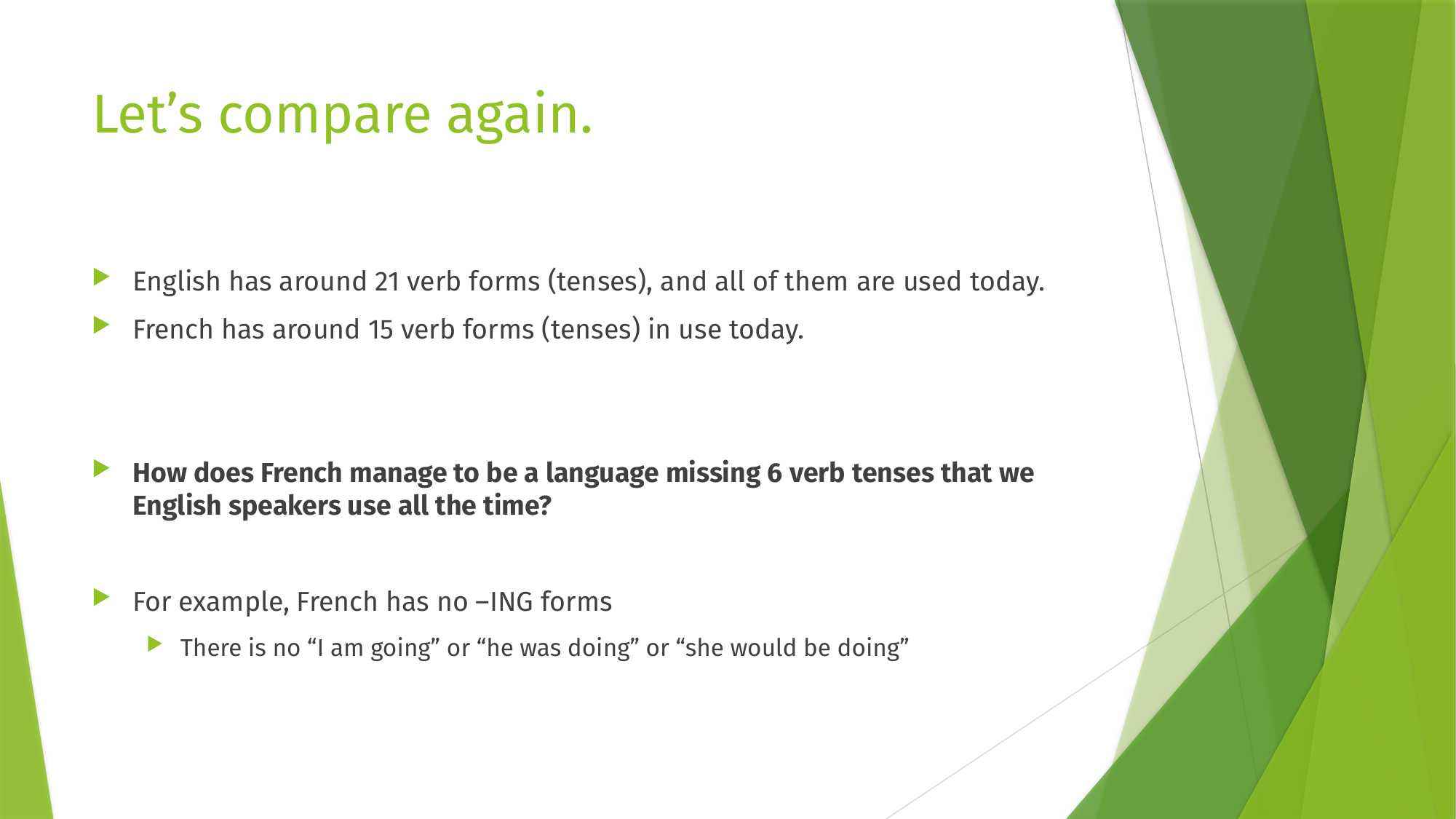

# Let’s compare again.
English has around 21 verb forms (tenses), and all of them are used today.
French has around 15 verb forms (tenses) in use today.

How does French manage to be a language missing 6 verb tenses that we English speakers use all the time?

For example, French has no –ING forms
There is no “I am going” or “he was doing” or “she would be doing”